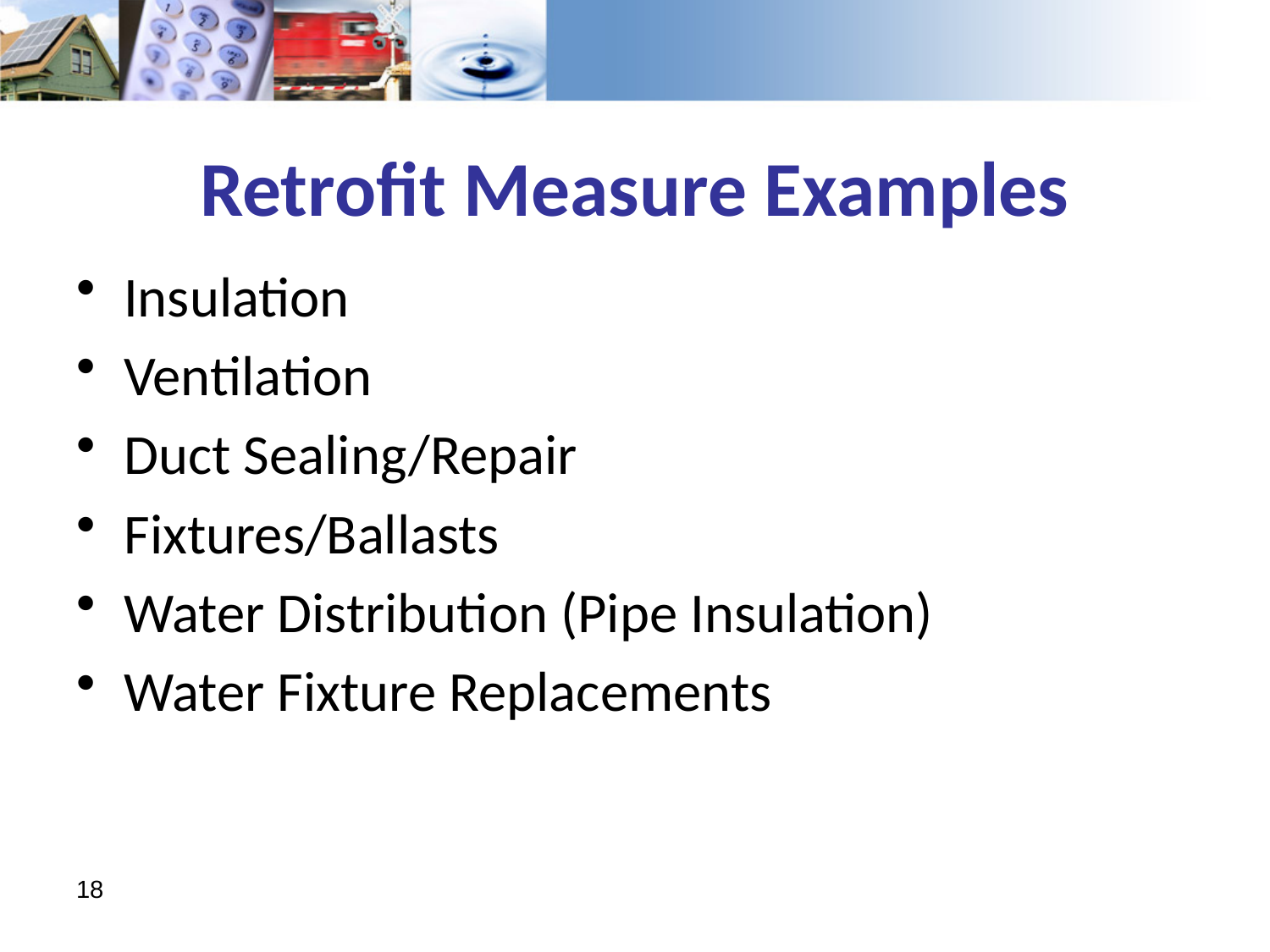

# Retrofit Measure Examples
Insulation
Ventilation
Duct Sealing/Repair
Fixtures/Ballasts
Water Distribution (Pipe Insulation)
Water Fixture Replacements

18